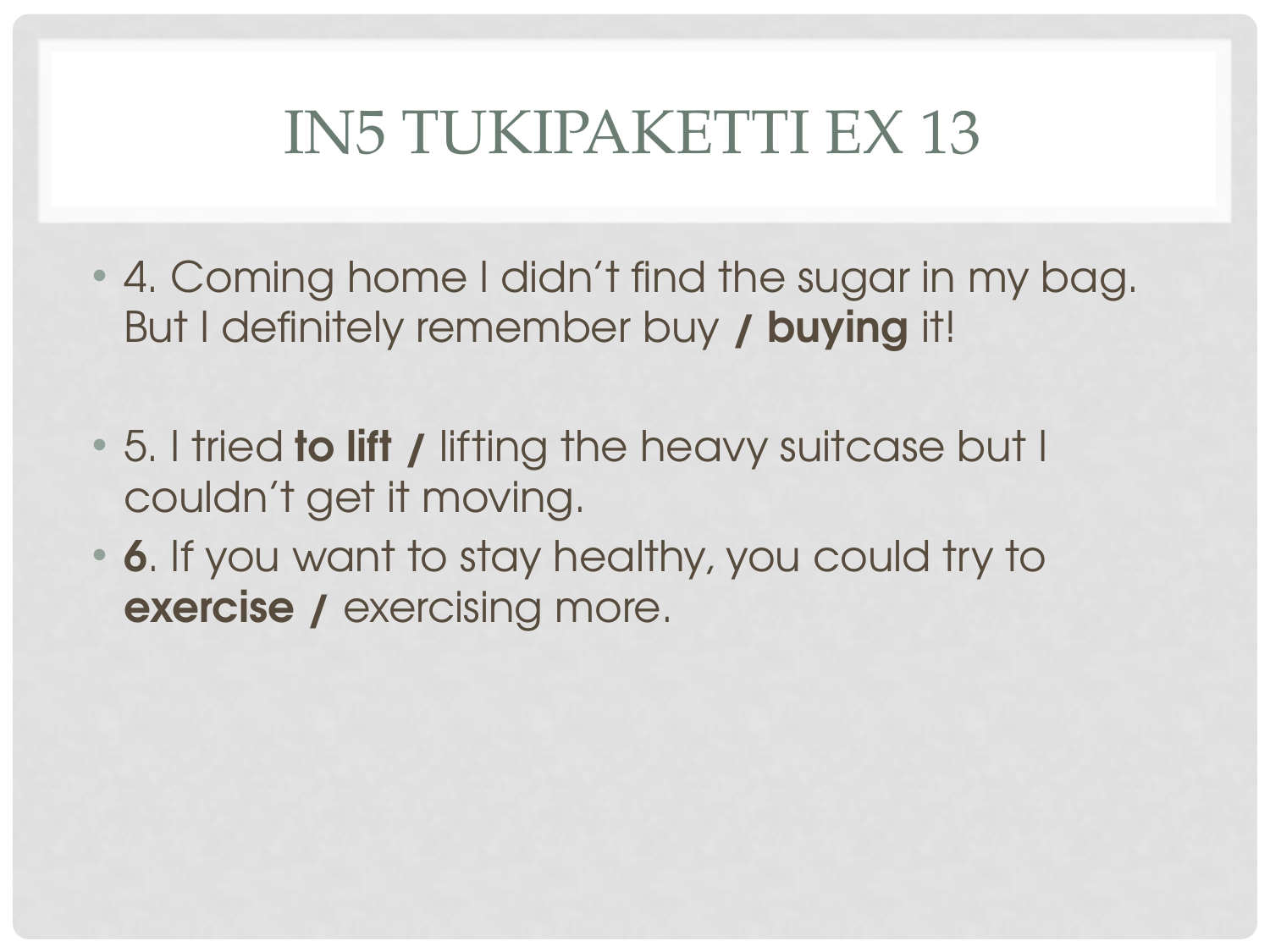

# IN5 Tukipaketti Ex 13
4. Coming home I didn’t find the sugar in my bag. But I definitely remember buy / buying it!

5. I tried to lift / lifting the heavy suitcase but I couldn’t get it moving.
6. If you want to stay healthy, you could try to exercise / exercising more.